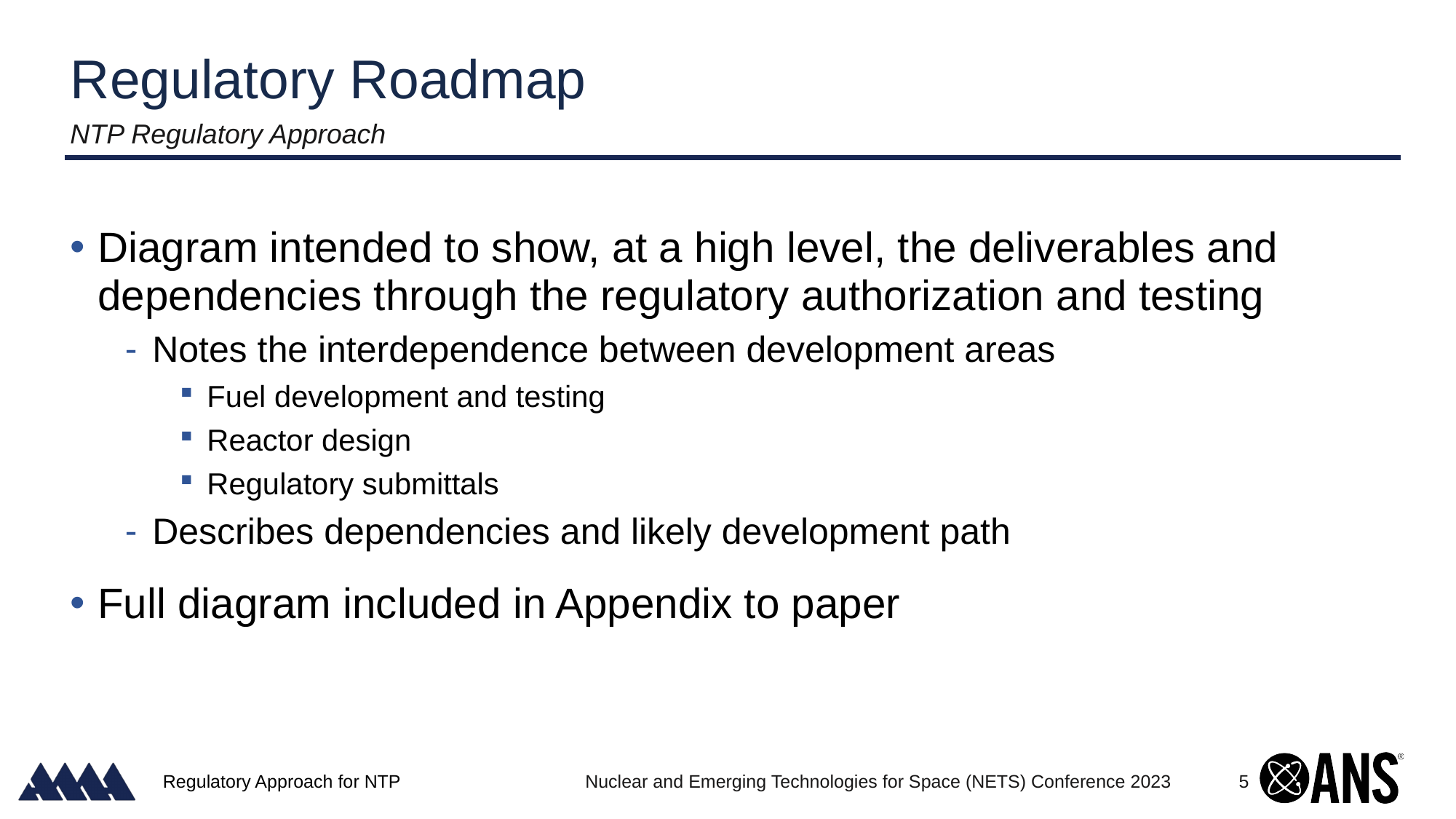

# Regulatory Roadmap
NTP Regulatory Approach
Diagram intended to show, at a high level, the deliverables and dependencies through the regulatory authorization and testing
Notes the interdependence between development areas
Fuel development and testing
Reactor design
Regulatory submittals
Describes dependencies and likely development path
Full diagram included in Appendix to paper
Regulatory Approach for NTP
Nuclear and Emerging Technologies for Space (NETS) Conference 2023
5